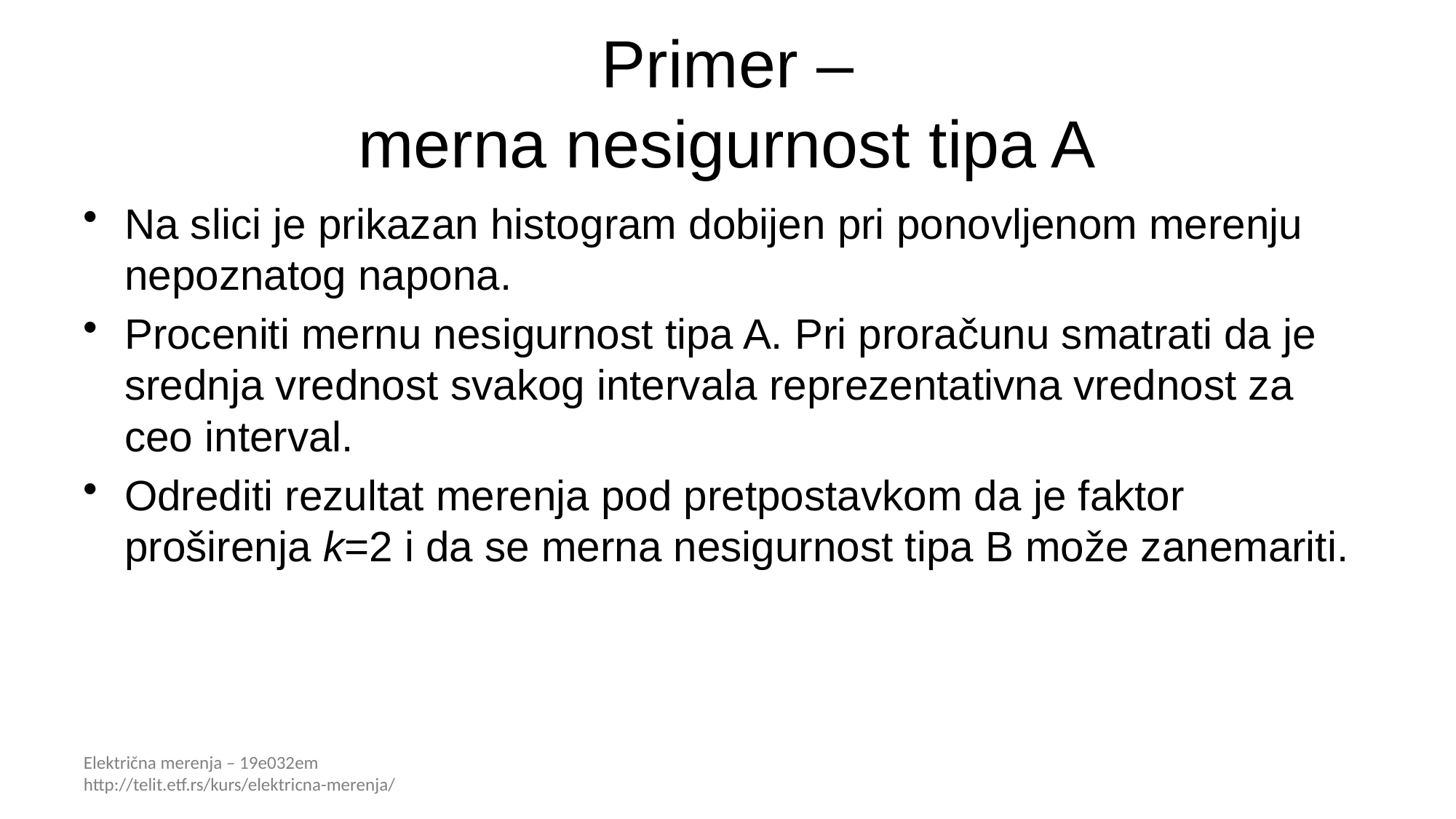

# Primer – merna nesigurnost tipa A
Na slici je prikazan histogram dobijen pri ponovljenom merenju nepoznatog napona.
Proceniti mernu nesigurnost tipa A. Pri proračunu smatrati da je srednja vrednost svakog intervala reprezentativna vrednost za ceo interval.
Odrediti rezultat merenja pod pretpostavkom da je faktor proširenja k=2 i da se merna nesigurnost tipa B može zanemariti.
Električna merenja – 19e032em http://telit.etf.rs/kurs/elektricna-merenja/